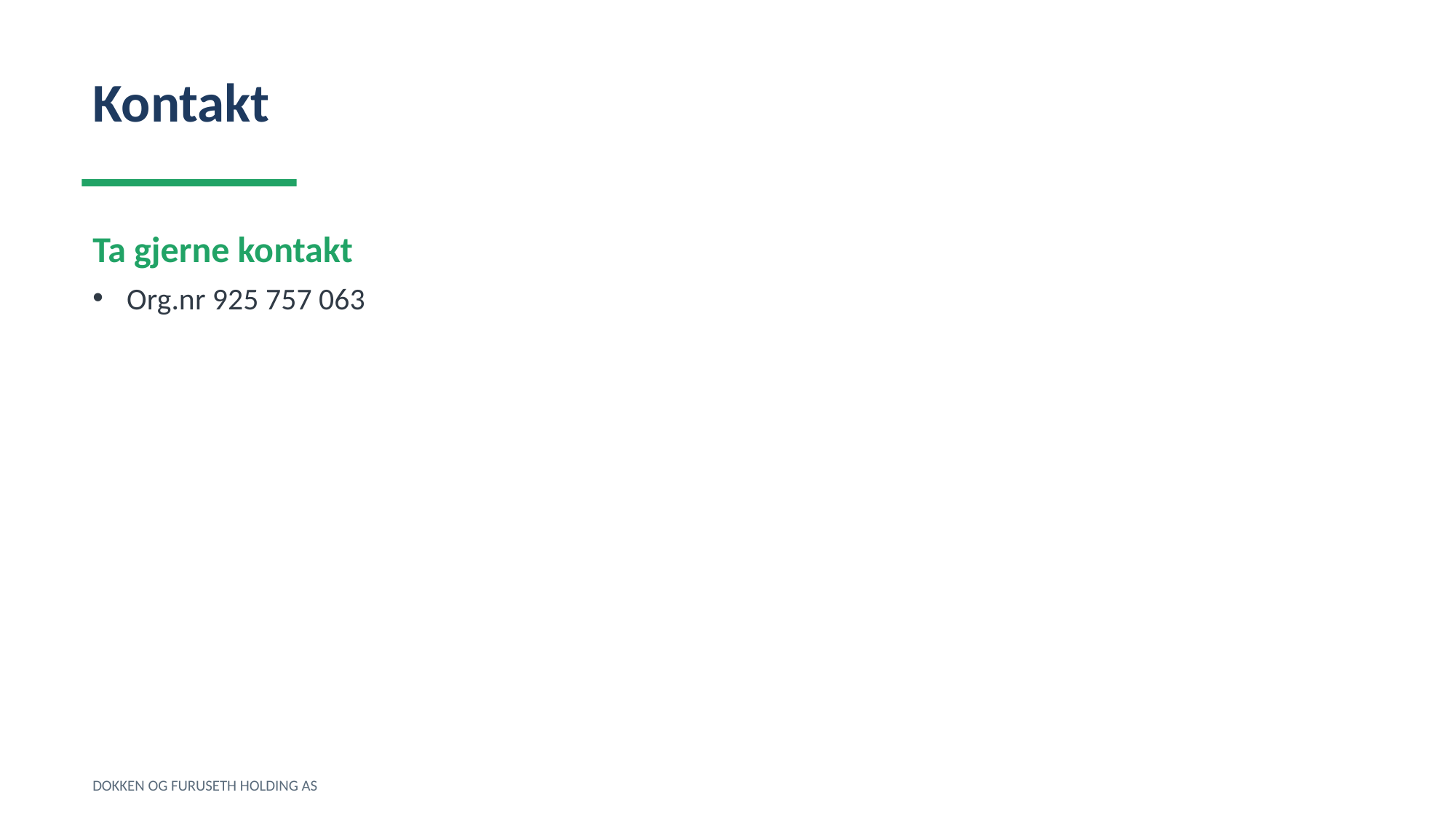

Kontakt

Ta gjerne kontakt
Org.nr 925 757 063
DOKKEN OG FURUSETH HOLDING AS